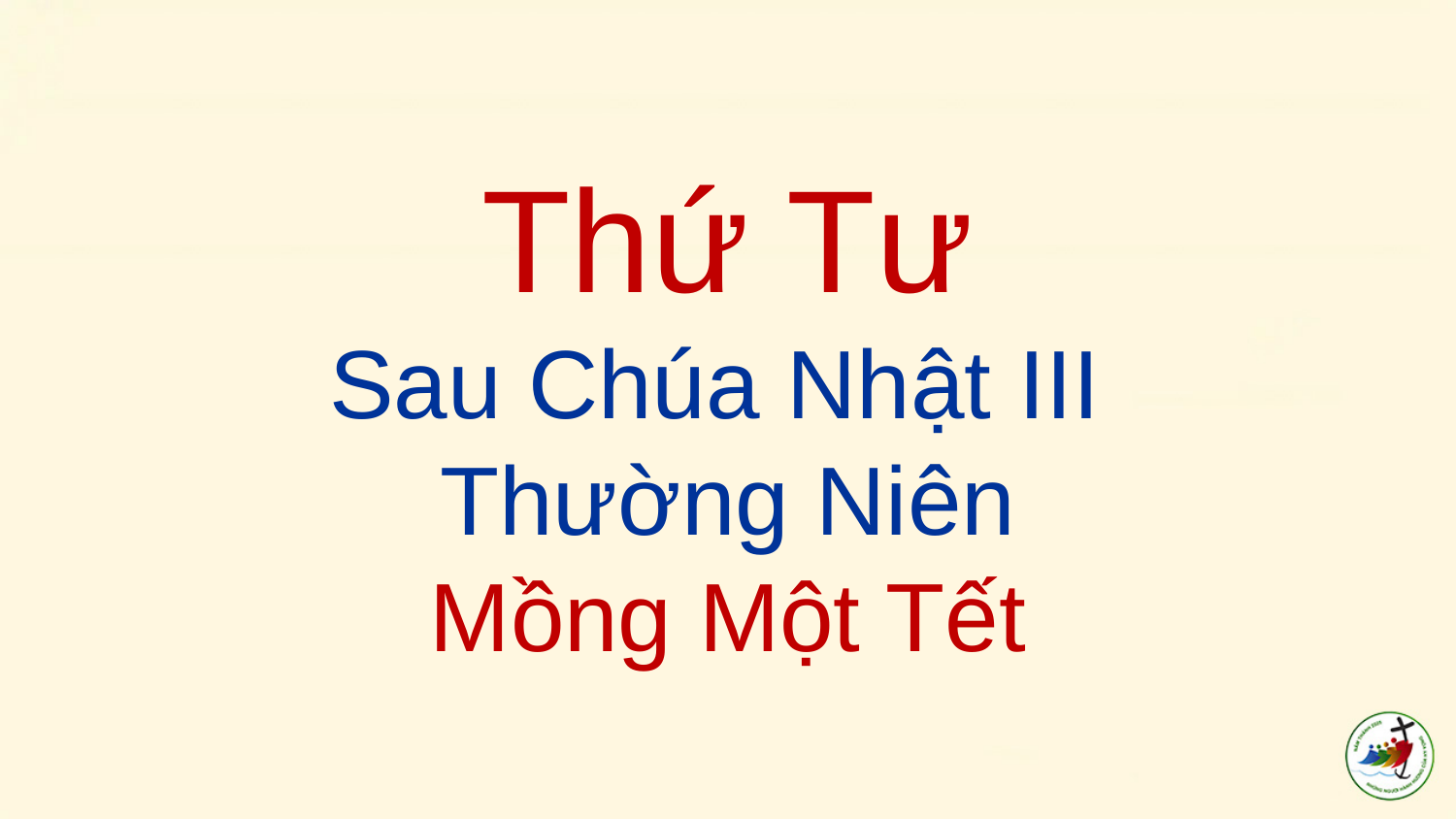

# Thứ Tư Sau Chúa Nhật III Thường Niên Mồng Một Tết